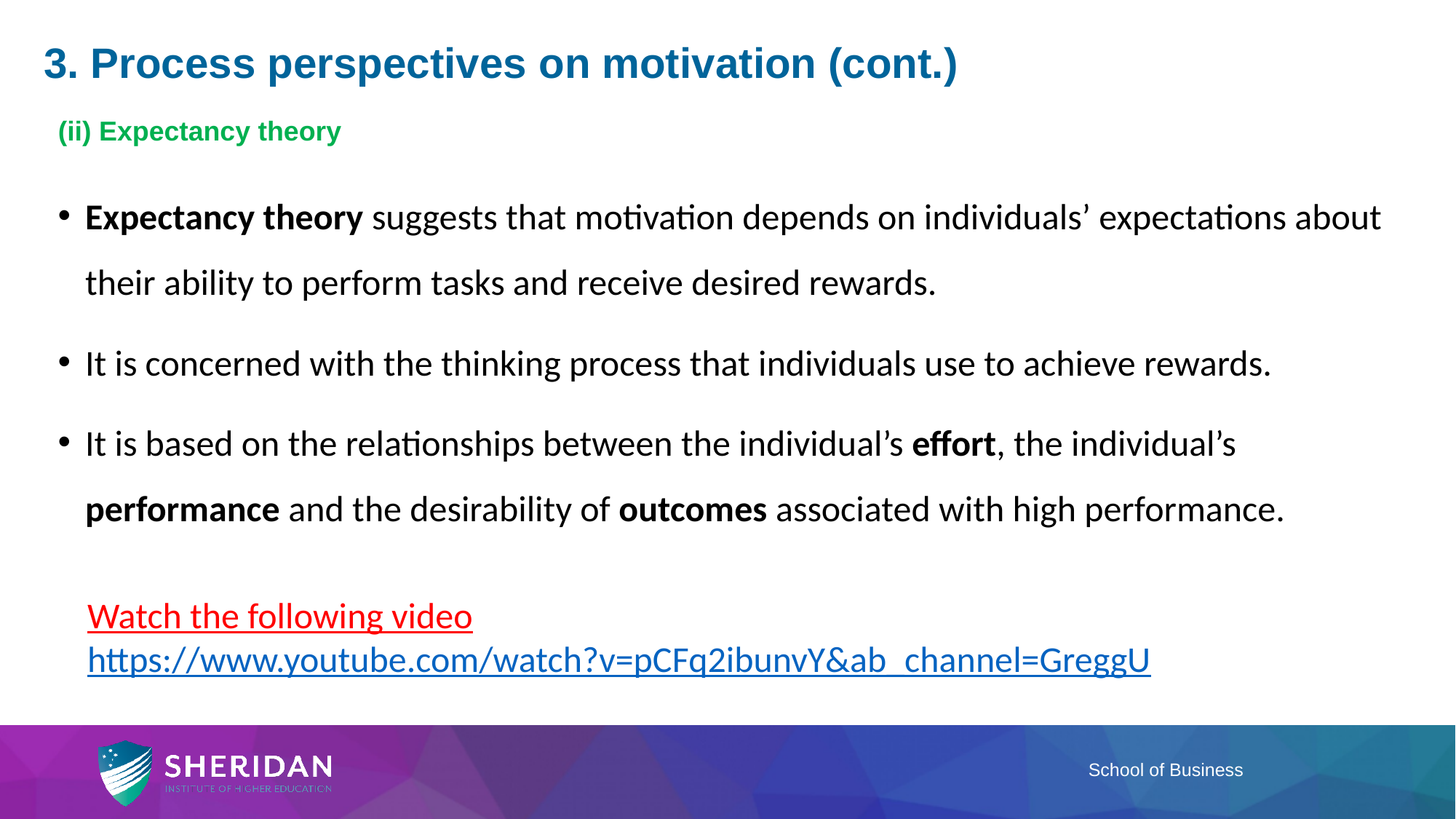

# 3. Process perspectives on motivation (cont.)
(ii) Expectancy theory
Expectancy theory suggests that motivation depends on individuals’ expectations about their ability to perform tasks and receive desired rewards.
It is concerned with the thinking process that individuals use to achieve rewards.
It is based on the relationships between the individual’s effort, the individual’s performance and the desirability of outcomes associated with high performance.
Watch the following video
https://www.youtube.com/watch?v=pCFq2ibunvY&ab_channel=GreggU